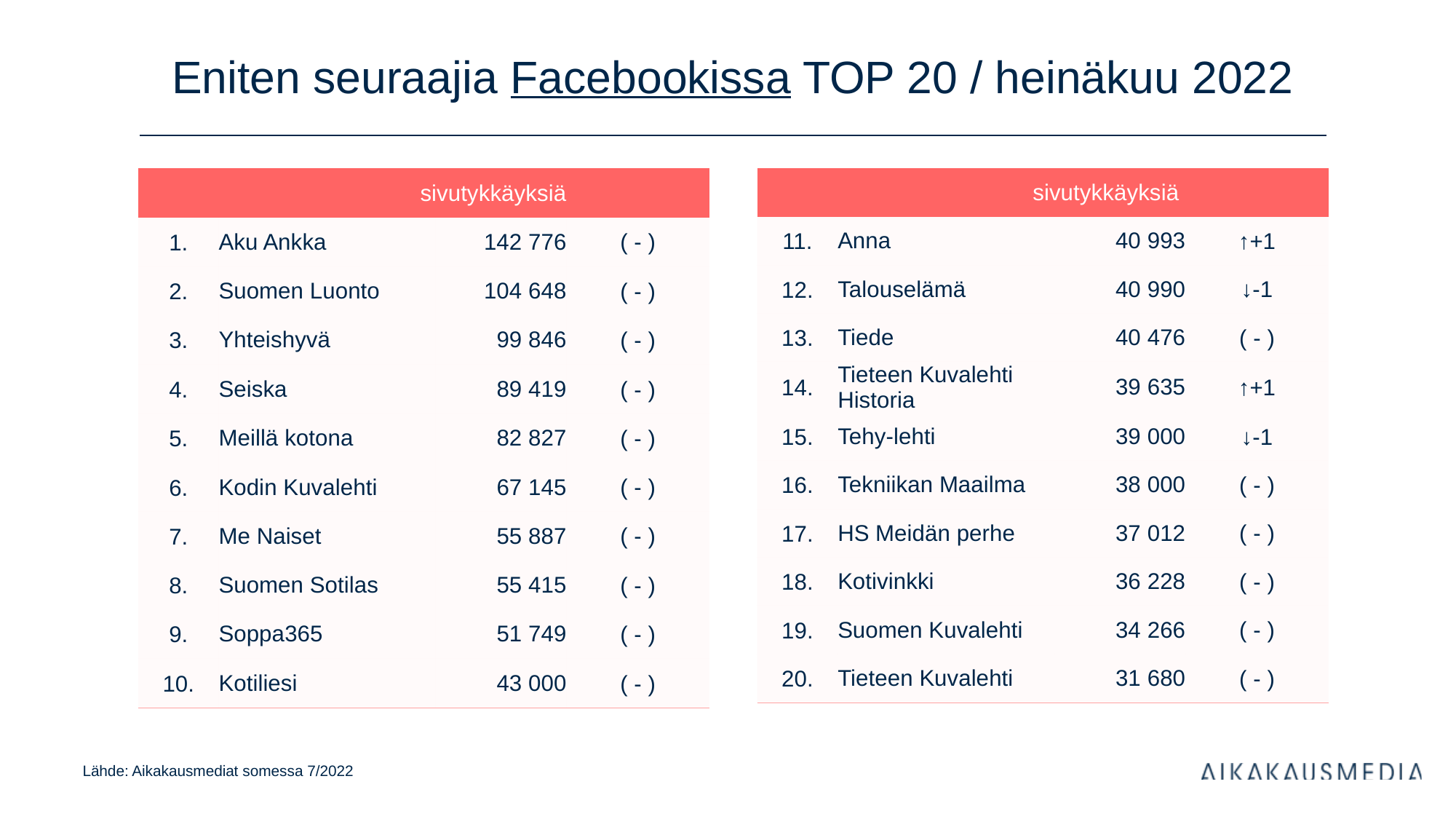

# Eniten seuraajia Facebookissa TOP 20 / heinäkuu 2022
| sivutykkäyksiä |  | seuraajia |  |
| --- | --- | --- | --- |
| 1. | Aku Ankka | 142 776 | ( - ) |
| 2. | Suomen Luonto | 104 648 | ( - ) |
| 3. | Yhteishyvä | 99 846 | ( - ) |
| 4. | Seiska | 89 419 | ( - ) |
| 5. | Meillä kotona | 82 827 | ( - ) |
| 6. | Kodin Kuvalehti | 67 145 | ( - ) |
| 7. | Me Naiset | 55 887 | ( - ) |
| 8. | Suomen Sotilas | 55 415 | ( - ) |
| 9. | Soppa365 | 51 749 | ( - ) |
| 10. | Kotiliesi | 43 000 | ( - ) |
| sivutykkäyksiä |  | seuraajia |  |
| --- | --- | --- | --- |
| 11. | Anna | 40 993 | ↑+1 |
| 12. | Talouselämä | 40 990 | ↓-1 |
| 13. | Tiede | 40 476 | ( - ) |
| 14. | Tieteen Kuvalehti Historia | 39 635 | ↑+1 |
| 15. | Tehy-lehti | 39 000 | ↓-1 |
| 16. | Tekniikan Maailma | 38 000 | ( - ) |
| 17. | HS Meidän perhe | 37 012 | ( - ) |
| 18. | Kotivinkki | 36 228 | ( - ) |
| 19. | Suomen Kuvalehti | 34 266 | ( - ) |
| 20. | Tieteen Kuvalehti | 31 680 | ( - ) |